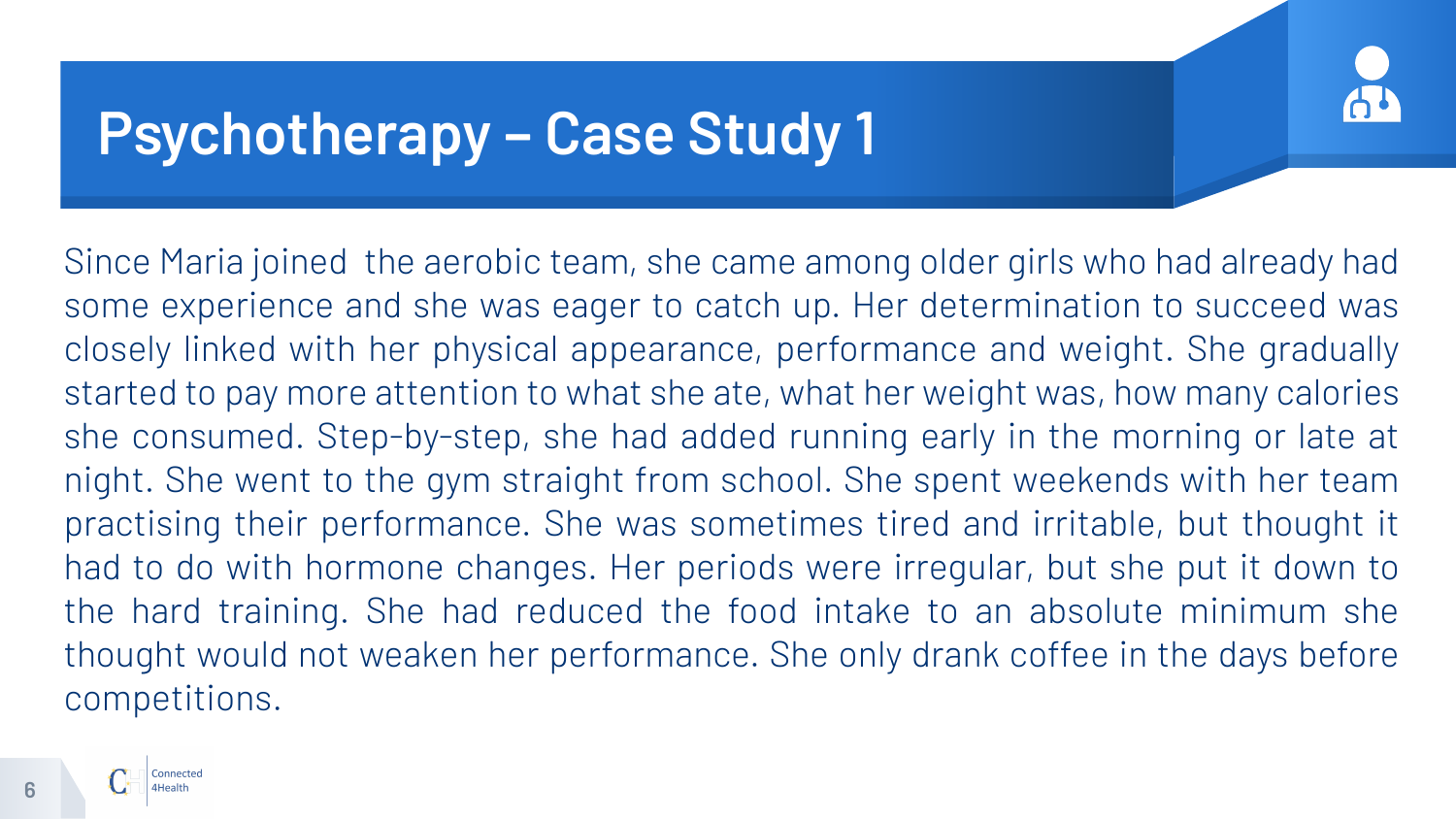

# Psychotherapy – Case Study 1
Since Maria joined  the aerobic team, she came among older girls who had already had some experience and she was eager to catch up. Her determination to succeed was closely linked with her physical appearance, performance and weight. She gradually started to pay more attention to what she ate, what her weight was, how many calories she consumed. Step-by-step, she had added running early in the morning or late at night. She went to the gym straight from school. She spent weekends with her team practising their performance. She was sometimes tired and irritable, but thought it had to do with hormone changes. Her periods were irregular, but she put it down to the hard training. She had reduced the food intake to an absolute minimum she thought would not weaken her performance. She only drank coffee in the days before competitions.

6